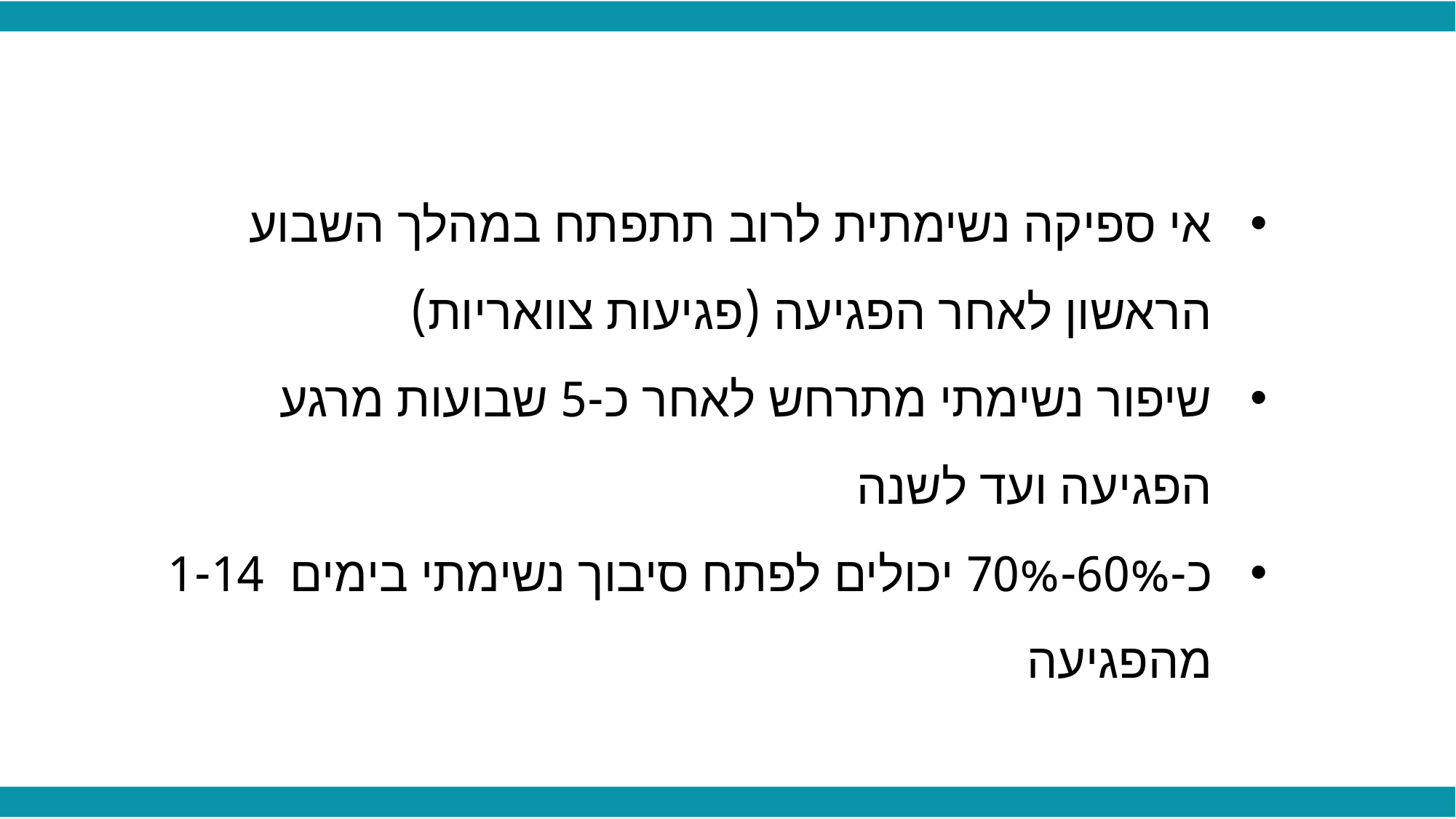

אי ספיקה נשימתית לרוב תתפתח במהלך השבוע הראשון לאחר הפגיעה (פגיעות צוואריות)
שיפור נשימתי מתרחש לאחר כ-5 שבועות מרגע הפגיעה ועד לשנה
כ-60%-70% יכולים לפתח סיבוך נשימתי בימים  1-14 מהפגיעה